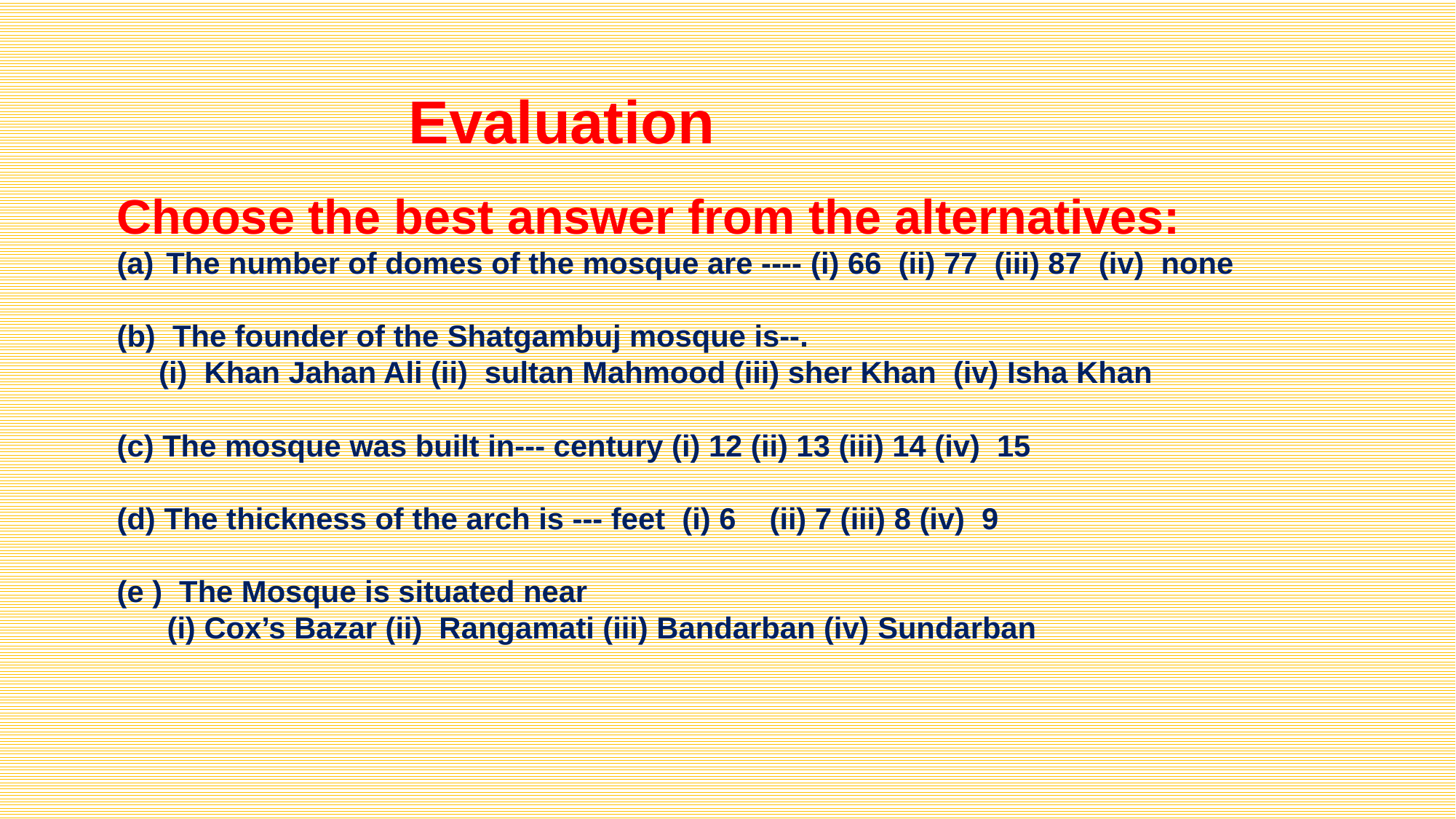

Evaluation
Choose the best answer from the alternatives:
 The number of domes of the mosque are ---- (i) 66  (ii) 77  (iii) 87  (iv)  none

(b)  The founder of the Shatgambuj mosque is--.
     (i)  Khan Jahan Ali (ii)  sultan Mahmood (iii) sher Khan  (iv) Isha Khan

(c) The mosque was built in--- century (i) 12 (ii) 13 (iii) 14 (iv)  15

(d) The thickness of the arch is --- feet  (i) 6    (ii) 7 (iii) 8 (iv)  9

(e )  The Mosque is situated near
      (i) Cox’s Bazar (ii)  Rangamati (iii) Bandarban (iv) Sundarban